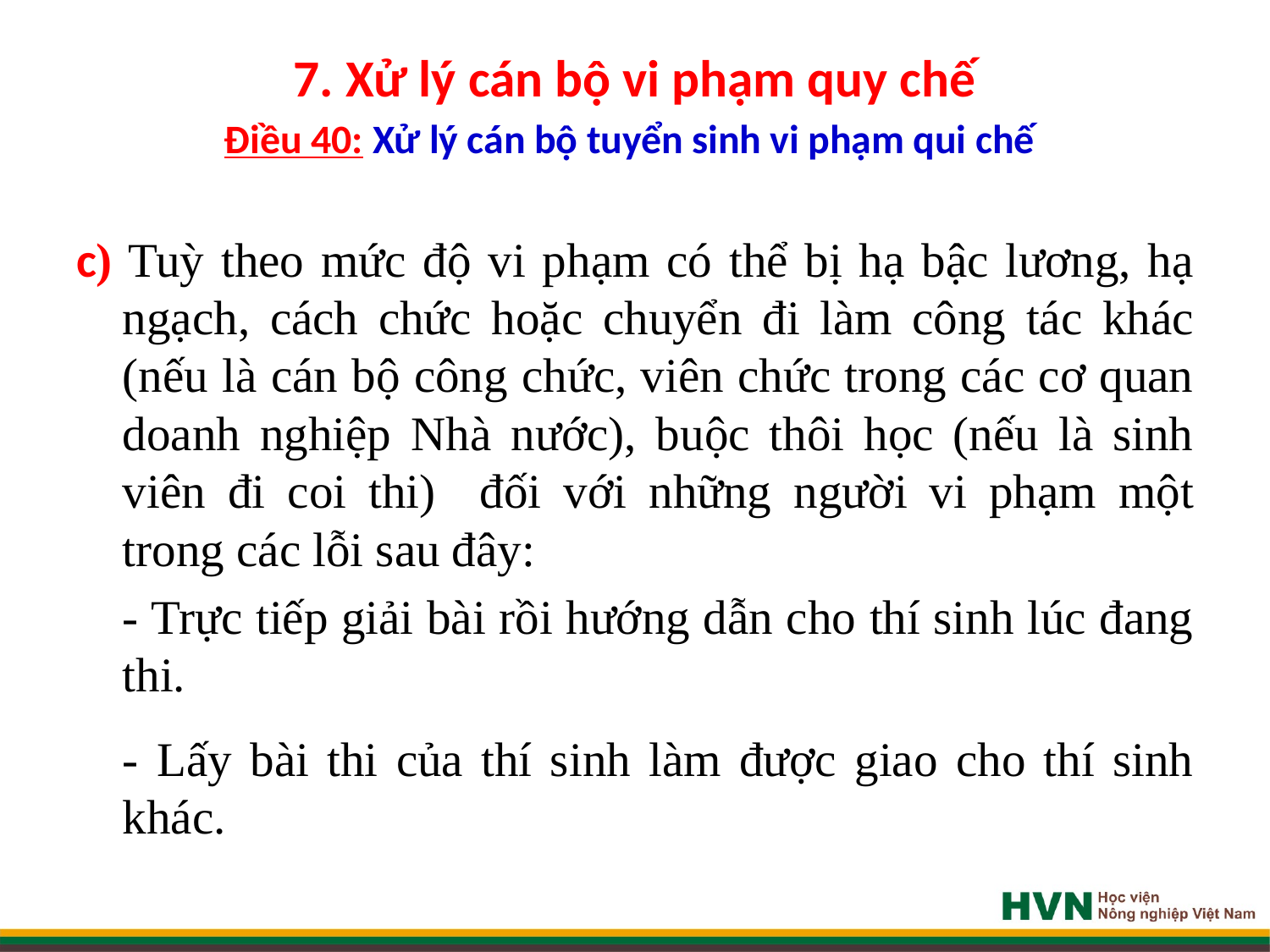

# 7. Xử lý cán bộ vi phạm quy chế Điều 40: Xử lý cán bộ tuyển sinh vi phạm qui chế
c) Tuỳ theo mức độ vi phạm có thể bị hạ bậc lương, hạ ngạch, cách chức hoặc chuyển đi làm công tác khác (nếu là cán bộ công chức, viên chức trong các cơ quan doanh nghiệp Nhà nước), buộc thôi học (nếu là sinh viên đi coi thi)  đối với những người vi phạm một trong các lỗi sau đây:
	- Trực tiếp giải bài rồi hướng dẫn cho thí sinh lúc đang thi.
- Lấy bài thi của thí sinh làm được giao cho thí sinh khác.